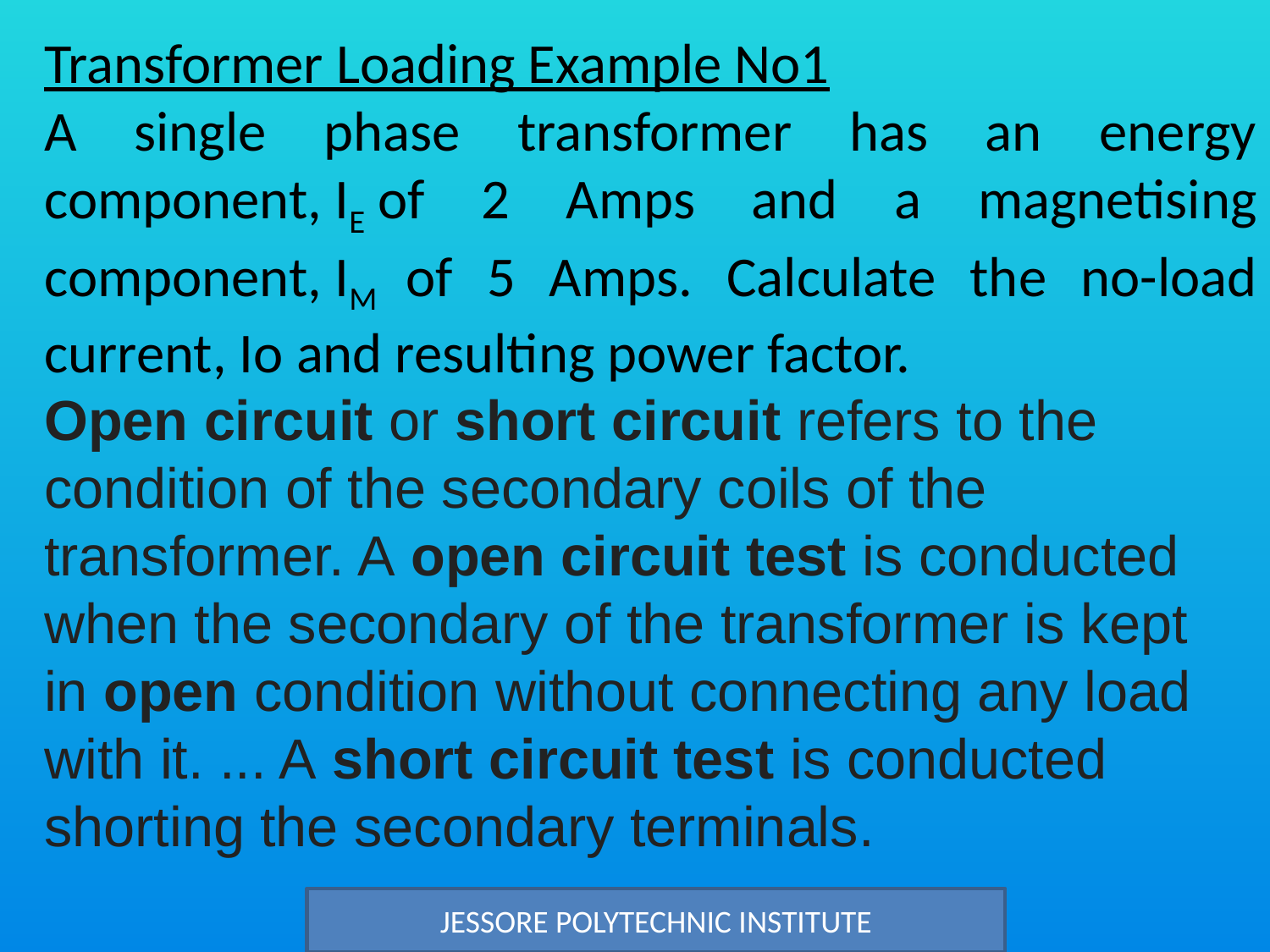

Transformer Loading Example No1
A single phase transformer has an energy component, IE of 2 Amps and a magnetising component, IM of 5 Amps. Calculate the no-load current, Io and resulting power factor.
Open circuit or short circuit refers to the condition of the secondary coils of the transformer. A open circuit test is conducted when the secondary of the transformer is kept in open condition without connecting any load with it. ... A short circuit test is conducted shorting the secondary terminals.

JESSORE POLYTECHNIC INSTITUTE